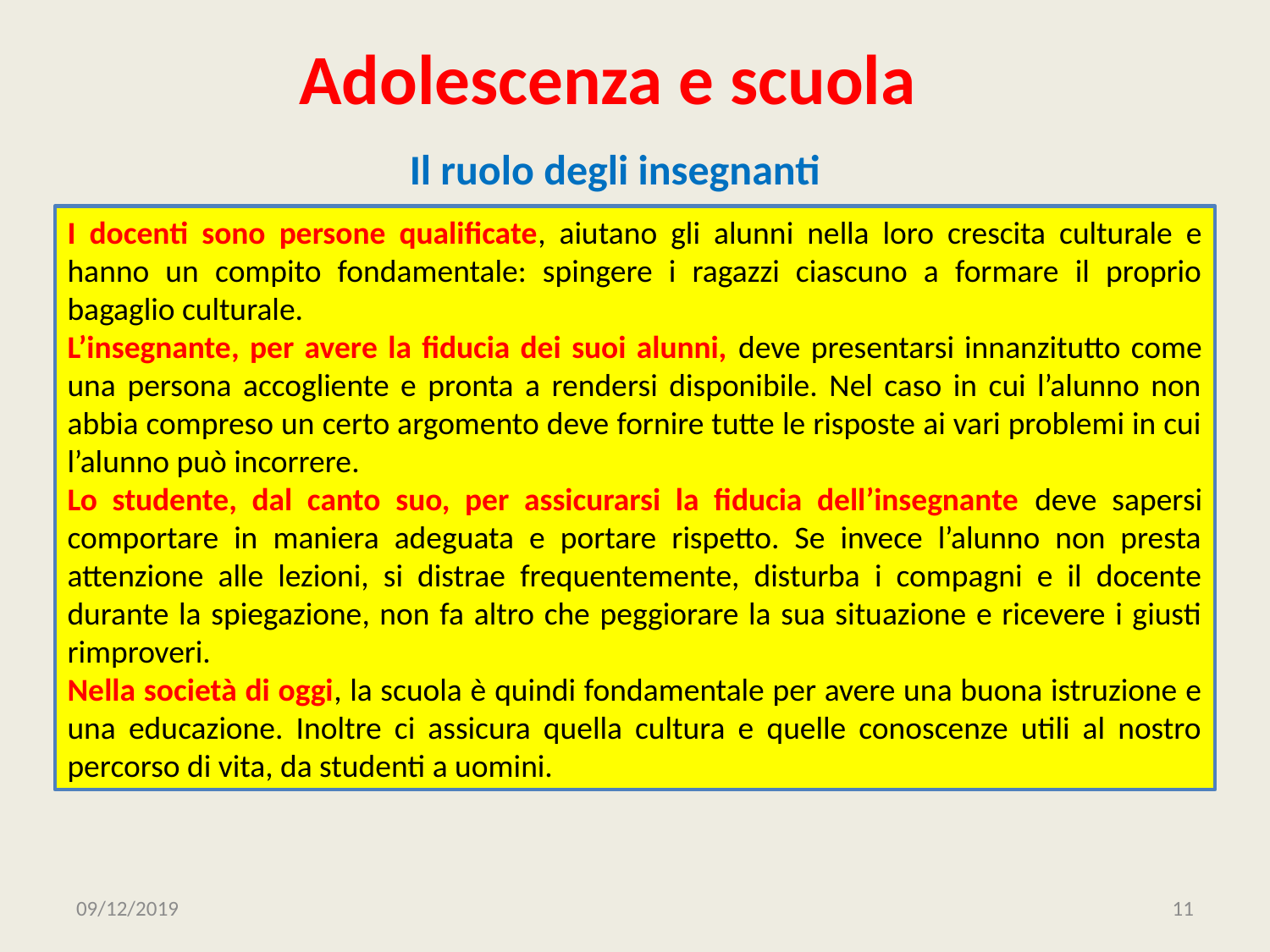

# Adolescenza e scuola
Il ruolo degli insegnanti
I docenti sono persone qualificate, aiutano gli alunni nella loro crescita culturale e hanno un compito fondamentale: spingere i ragazzi ciascuno a formare il proprio bagaglio culturale.
L’insegnante, per avere la fiducia dei suoi alunni, deve presentarsi innanzitutto come una persona accogliente e pronta a rendersi disponibile. Nel caso in cui l’alunno non abbia compreso un certo argomento deve fornire tutte le risposte ai vari problemi in cui l’alunno può incorrere.
Lo studente, dal canto suo, per assicurarsi la fiducia dell’insegnante deve sapersi comportare in maniera adeguata e portare rispetto. Se invece l’alunno non presta attenzione alle lezioni, si distrae frequentemente, disturba i compagni e il docente durante la spiegazione, non fa altro che peggiorare la sua situazione e ricevere i giusti rimproveri.
Nella società di oggi, la scuola è quindi fondamentale per avere una buona istruzione e una educazione. Inoltre ci assicura quella cultura e quelle conoscenze utili al nostro percorso di vita, da studenti a uomini.
09/12/2019
11